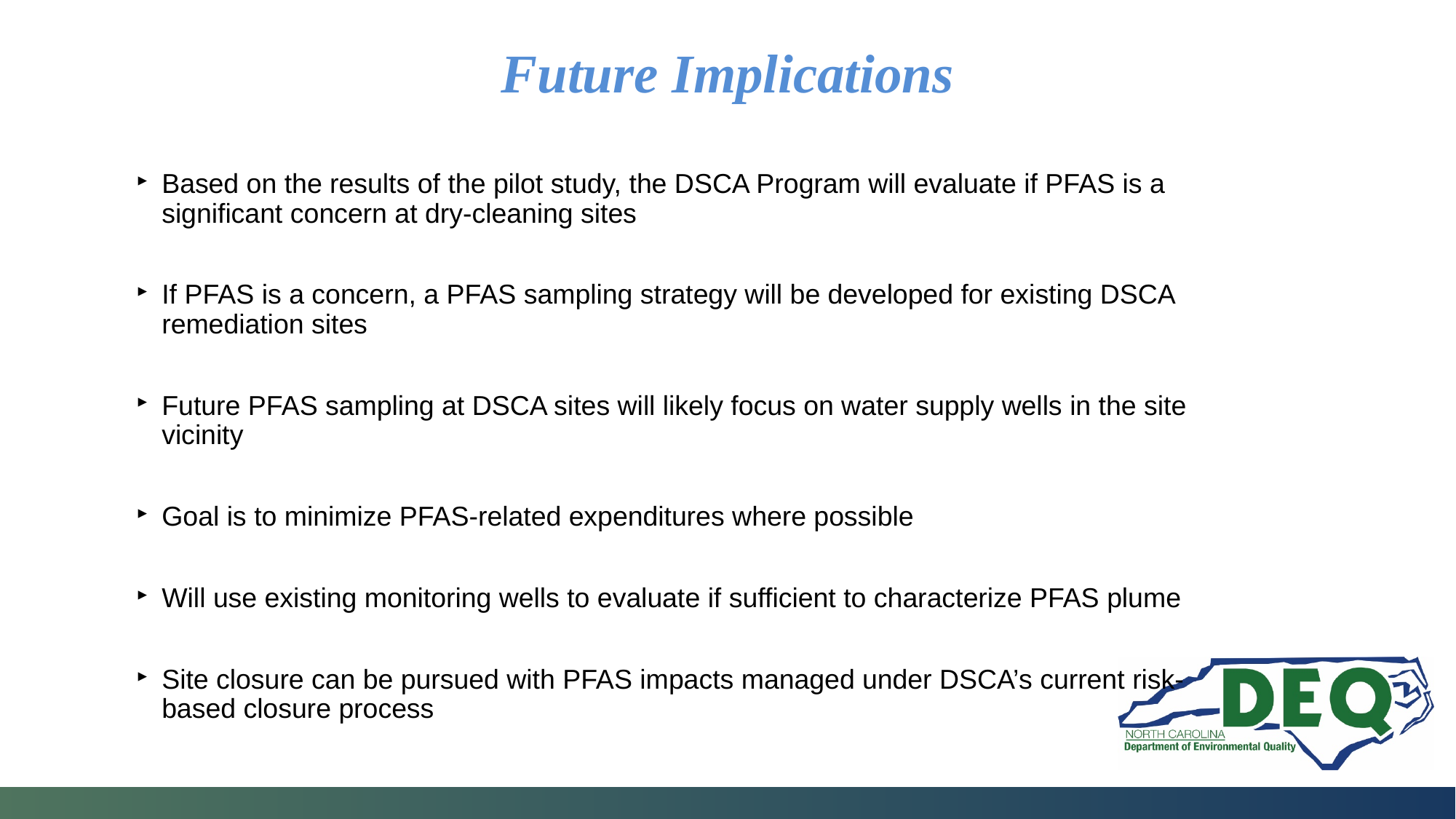

# Future Implications

Based on the results of the pilot study, the DSCA Program will evaluate if PFAS is a significant concern at dry-cleaning sites

If PFAS is a concern, a PFAS sampling strategy will be developed for existing DSCA remediation sites

Future PFAS sampling at DSCA sites will likely focus on water supply wells in the site vicinity

Goal is to minimize PFAS-related expenditures where possible

Will use existing monitoring wells to evaluate if sufficient to characterize PFAS plume

Site closure can be pursued with PFAS impacts managed under DSCA’s current risk-based closure process